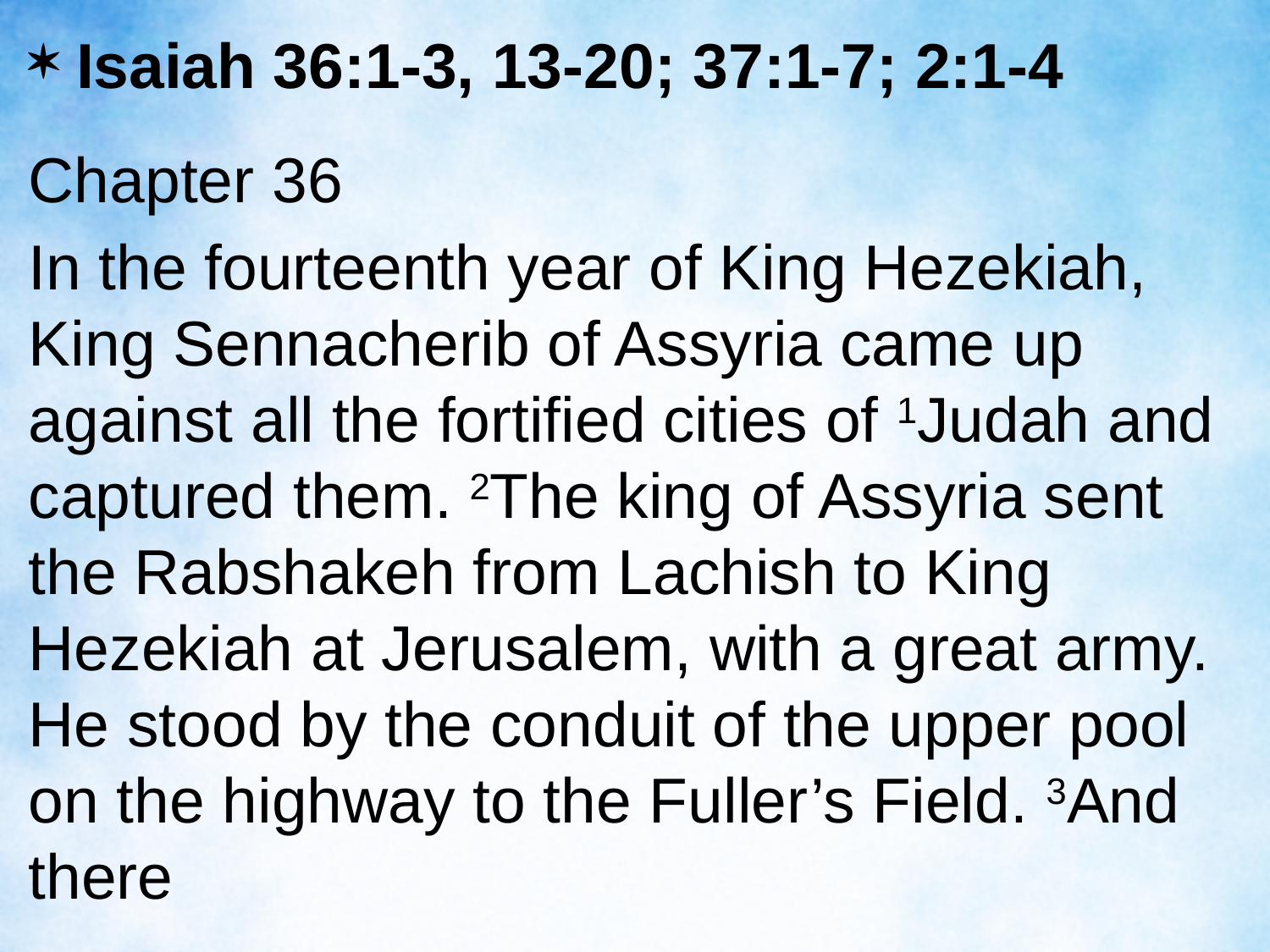

Isaiah 36:1-3, 13-20; 37:1-7; 2:1-4
Chapter 36
In the fourteenth year of King Hezekiah, King Sennacherib of Assyria came up against all the fortified cities of 1Judah and captured them. 2The king of Assyria sent the Rabshakeh from Lachish to King Hezekiah at Jerusalem, with a great army. He stood by the conduit of the upper pool on the highway to the Fuller’s Field. 3And there